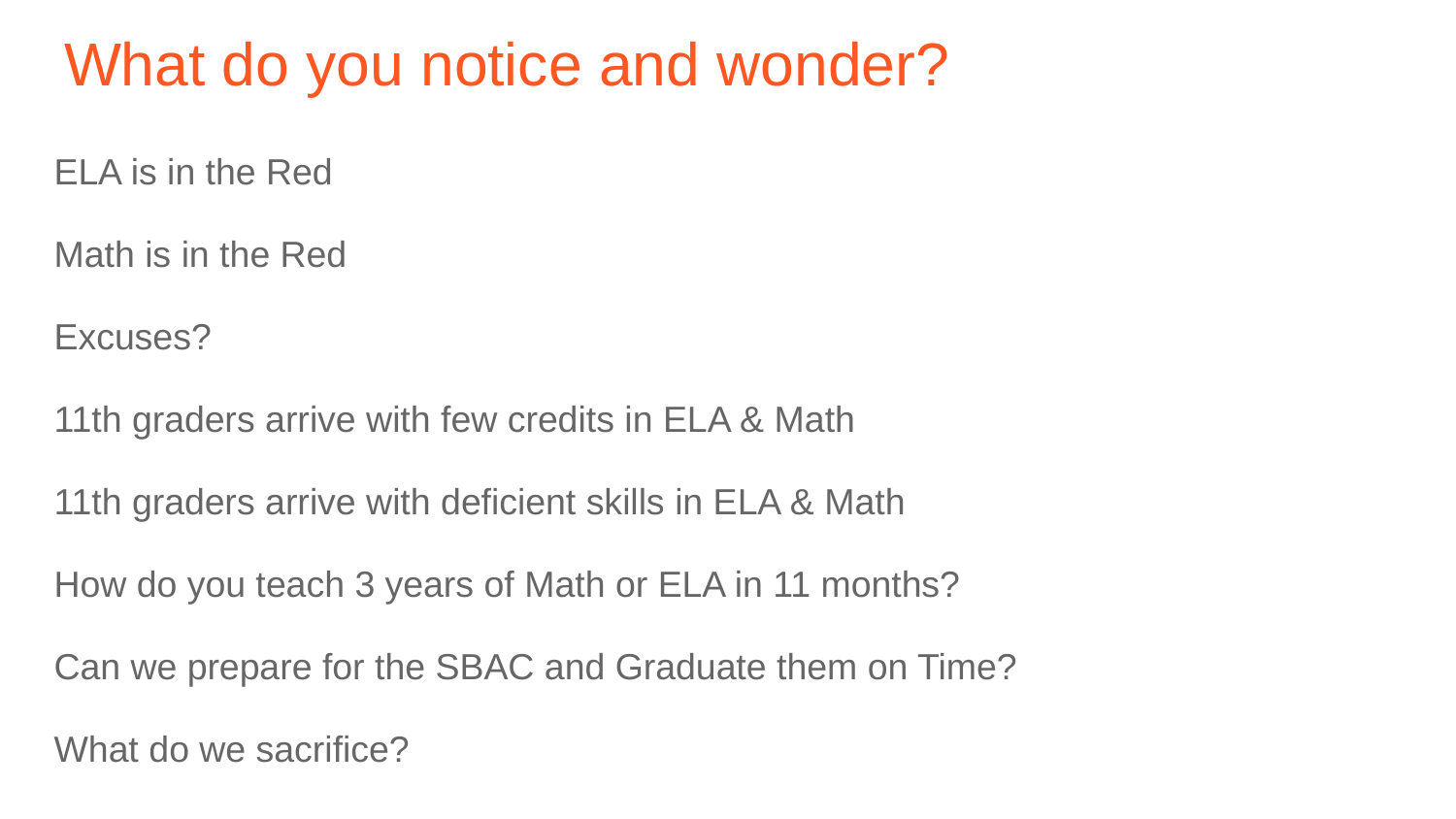

# What do you notice and wonder?
ELA is in the Red
Math is in the Red
Excuses?
11th graders arrive with few credits in ELA & Math
11th graders arrive with deficient skills in ELA & Math
How do you teach 3 years of Math or ELA in 11 months?
Can we prepare for the SBAC and Graduate them on Time?
What do we sacrifice?